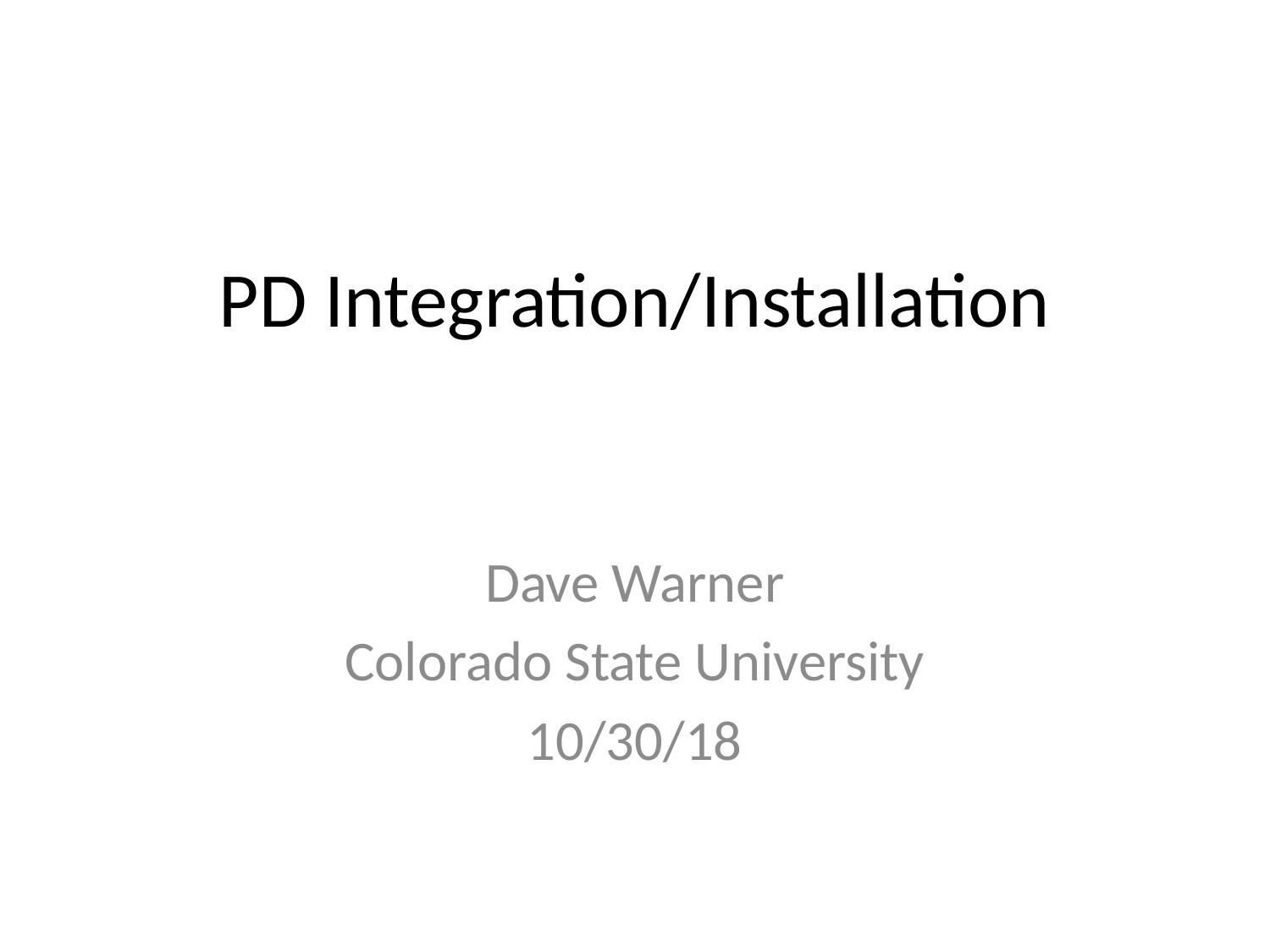

# PD Integration/Installation
Dave Warner
Colorado State University
10/30/18